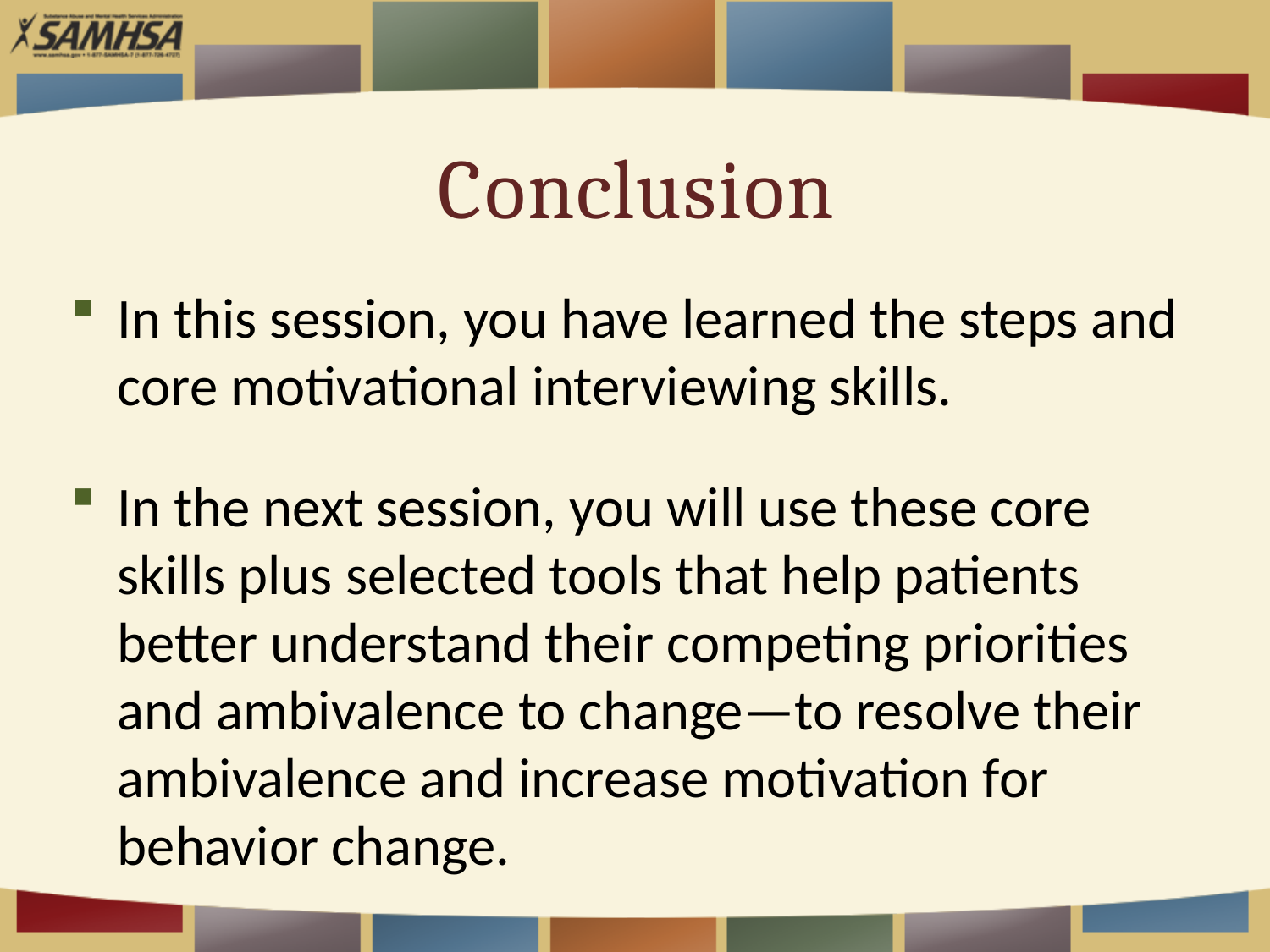

# Conclusion
In this session, you have learned the steps and core motivational interviewing skills.
In the next session, you will use these core skills plus selected tools that help patients better understand their competing priorities and ambivalence to change—to resolve their ambivalence and increase motivation for behavior change.